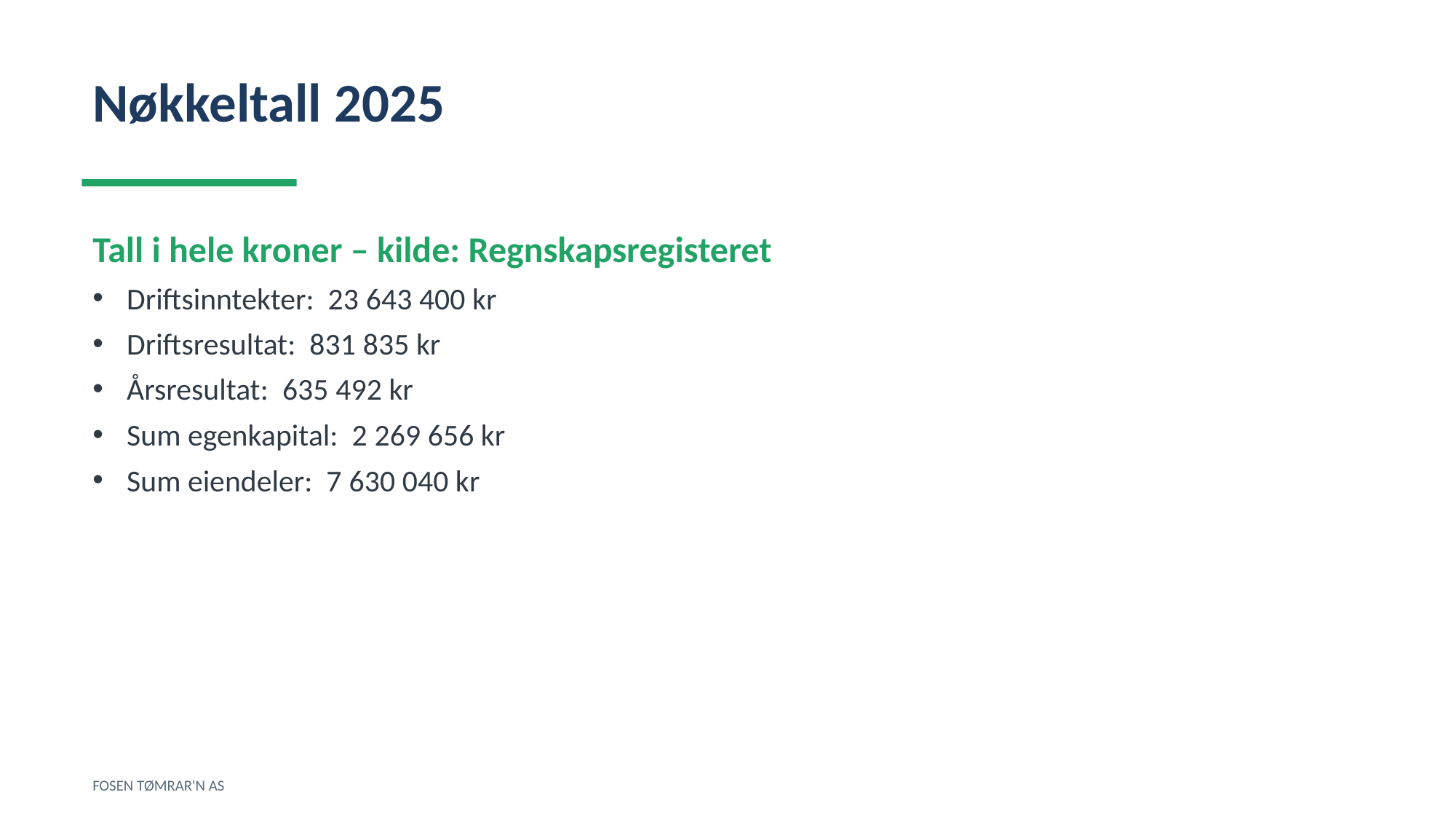

Nøkkeltall 2025

Tall i hele kroner – kilde: Regnskapsregisteret
Driftsinntekter:  23 643 400 kr
Driftsresultat:  831 835 kr
Årsresultat:  635 492 kr
Sum egenkapital:  2 269 656 kr
Sum eiendeler:  7 630 040 kr
FOSEN TØMRAR'N AS